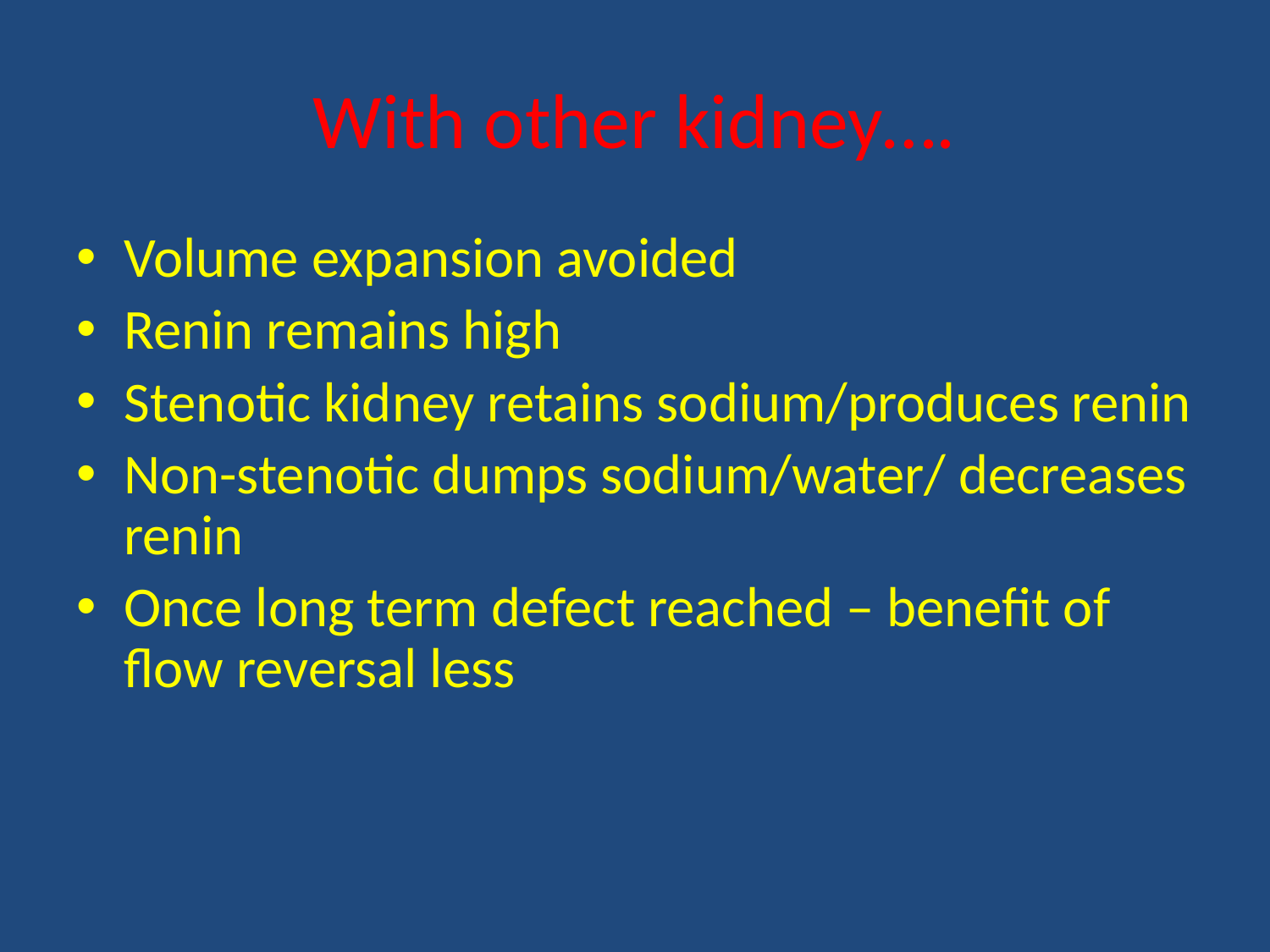

# With other kidney….
Volume expansion avoided
Renin remains high
Stenotic kidney retains sodium/produces renin
Non-stenotic dumps sodium/water/ decreases renin
Once long term defect reached – benefit of flow reversal less